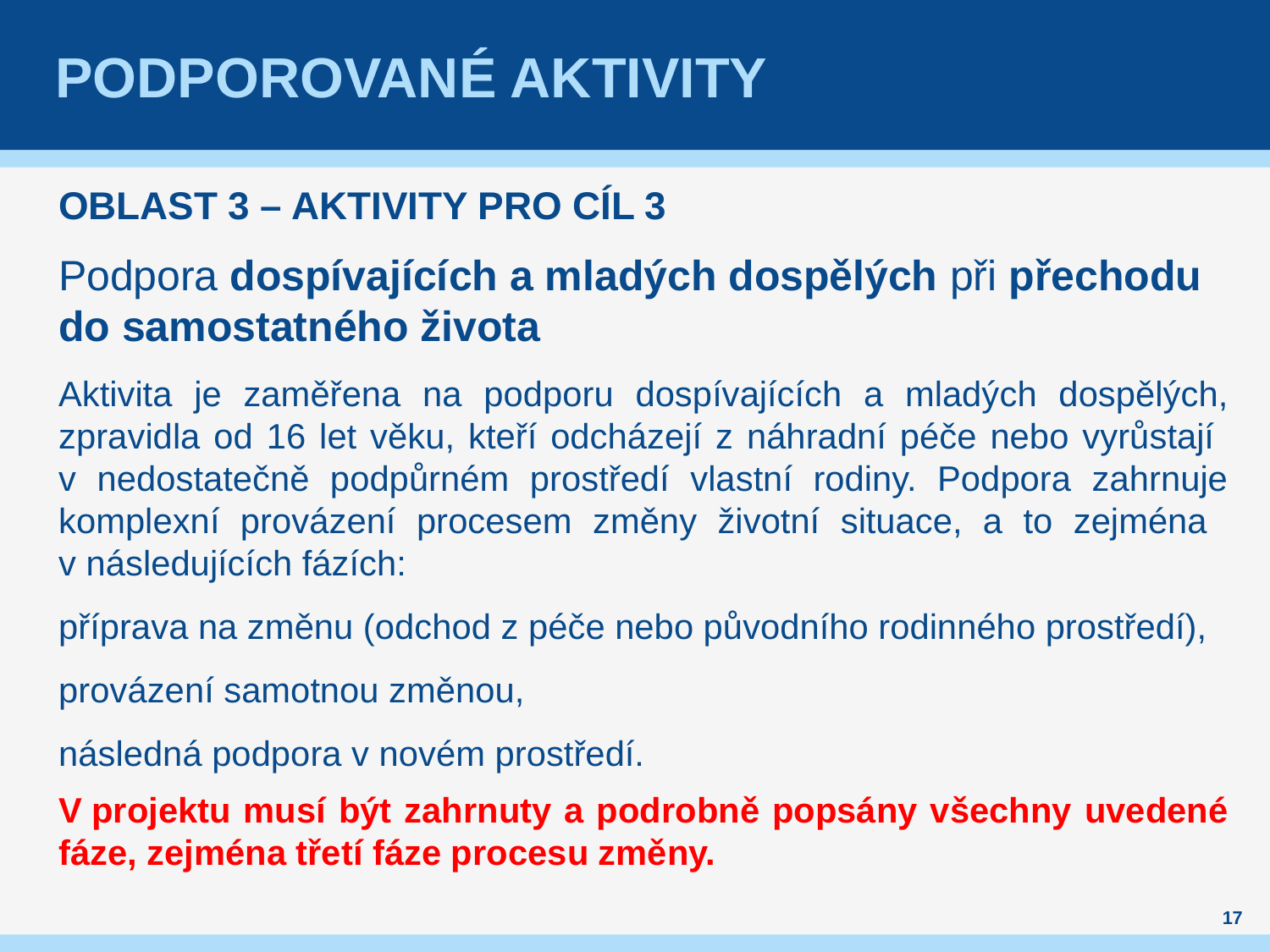

# Podporované aktivity
OBLAST 3 – AKTIVITY PRO CÍL 3
Podpora dospívajících a mladých dospělých při přechodu do samostatného života
Aktivita je zaměřena na podporu dospívajících a mladých dospělých, zpravidla od 16 let věku, kteří odcházejí z náhradní péče nebo vyrůstají
v nedostatečně podpůrném prostředí vlastní rodiny. Podpora zahrnuje komplexní provázení procesem změny životní situace, a to zejména
v následujících fázích:
příprava na změnu (odchod z péče nebo původního rodinného prostředí),
provázení samotnou změnou,
následná podpora v novém prostředí.
V projektu musí být zahrnuty a podrobně popsány všechny uvedené fáze, zejména třetí fáze procesu změny.

17